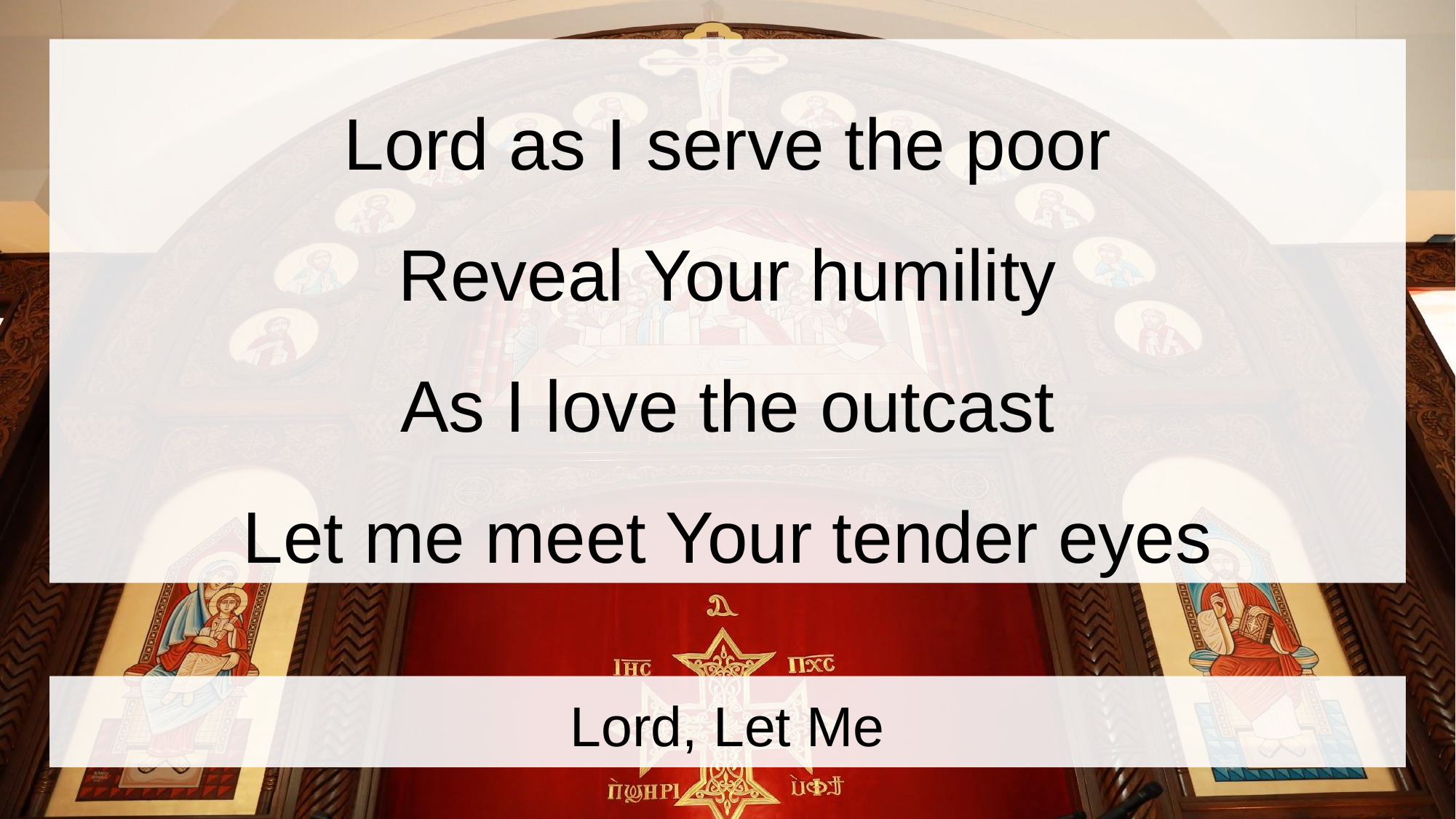

Lord as I serve the poor
Reveal Your humility
As I love the outcast
Let me meet Your tender eyes

# Lord, Let Me